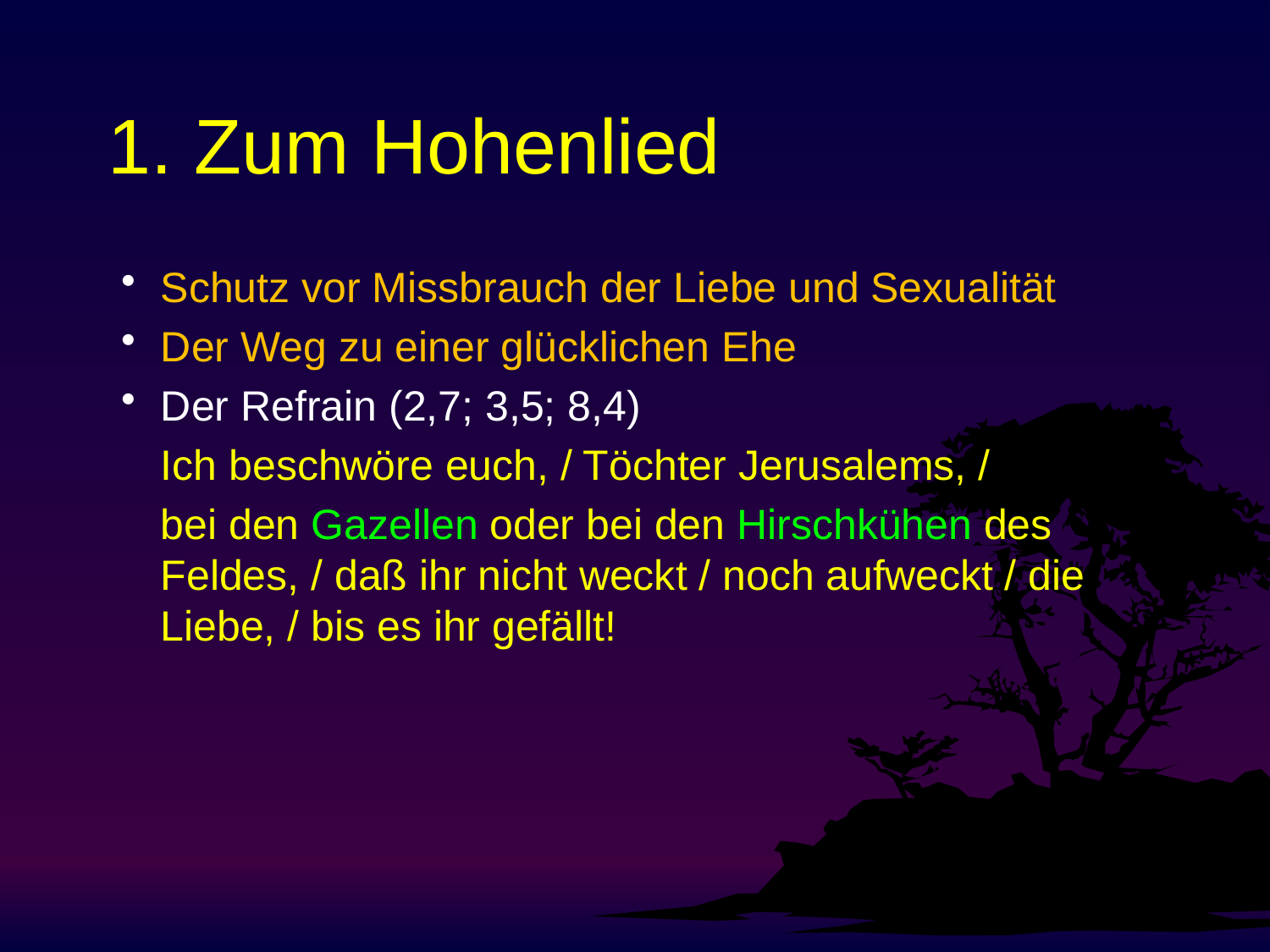

# 1. Zum Hohenlied
Schutz vor Missbrauch der Liebe und Sexualität
Der Weg zu einer glücklichen Ehe
Der Refrain (2,7; 3,5; 8,4)
	Ich beschwöre euch, / Töchter Jerusalems, /
	bei den Gazellen oder bei den Hirschkühen des Feldes, / daß ihr nicht weckt / noch aufweckt / die Liebe, / bis es ihr gefällt!